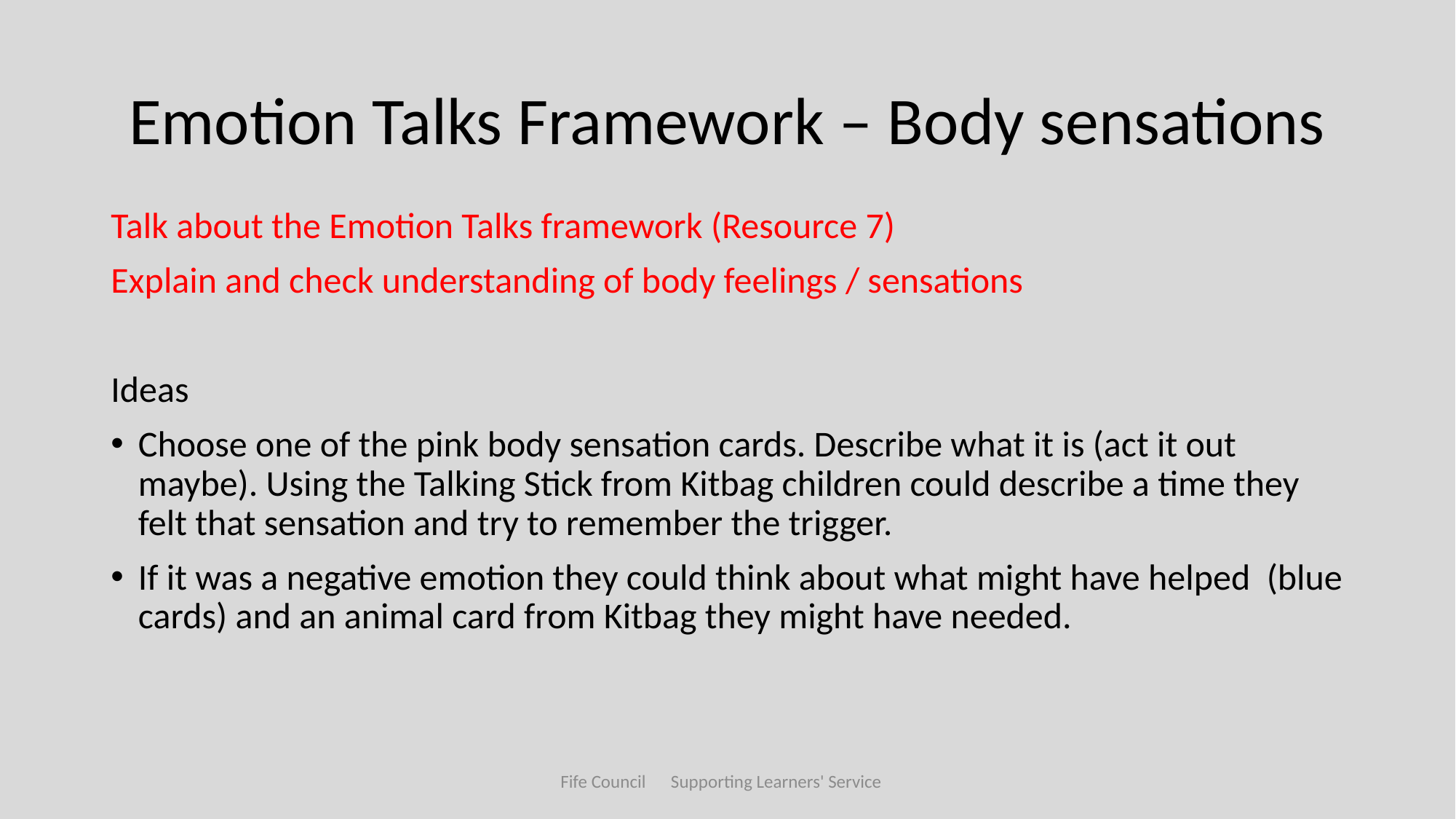

# Emotion Talks Framework – Body sensations
Talk about the Emotion Talks framework (Resource 7)
Explain and check understanding of body feelings / sensations

Ideas
Choose one of the pink body sensation cards. Describe what it is (act it out maybe). Using the Talking Stick from Kitbag children could describe a time they felt that sensation and try to remember the trigger.
If it was a negative emotion they could think about what might have helped  (blue cards) and an animal card from Kitbag they might have needed.

Fife Council      Supporting Learners' Service